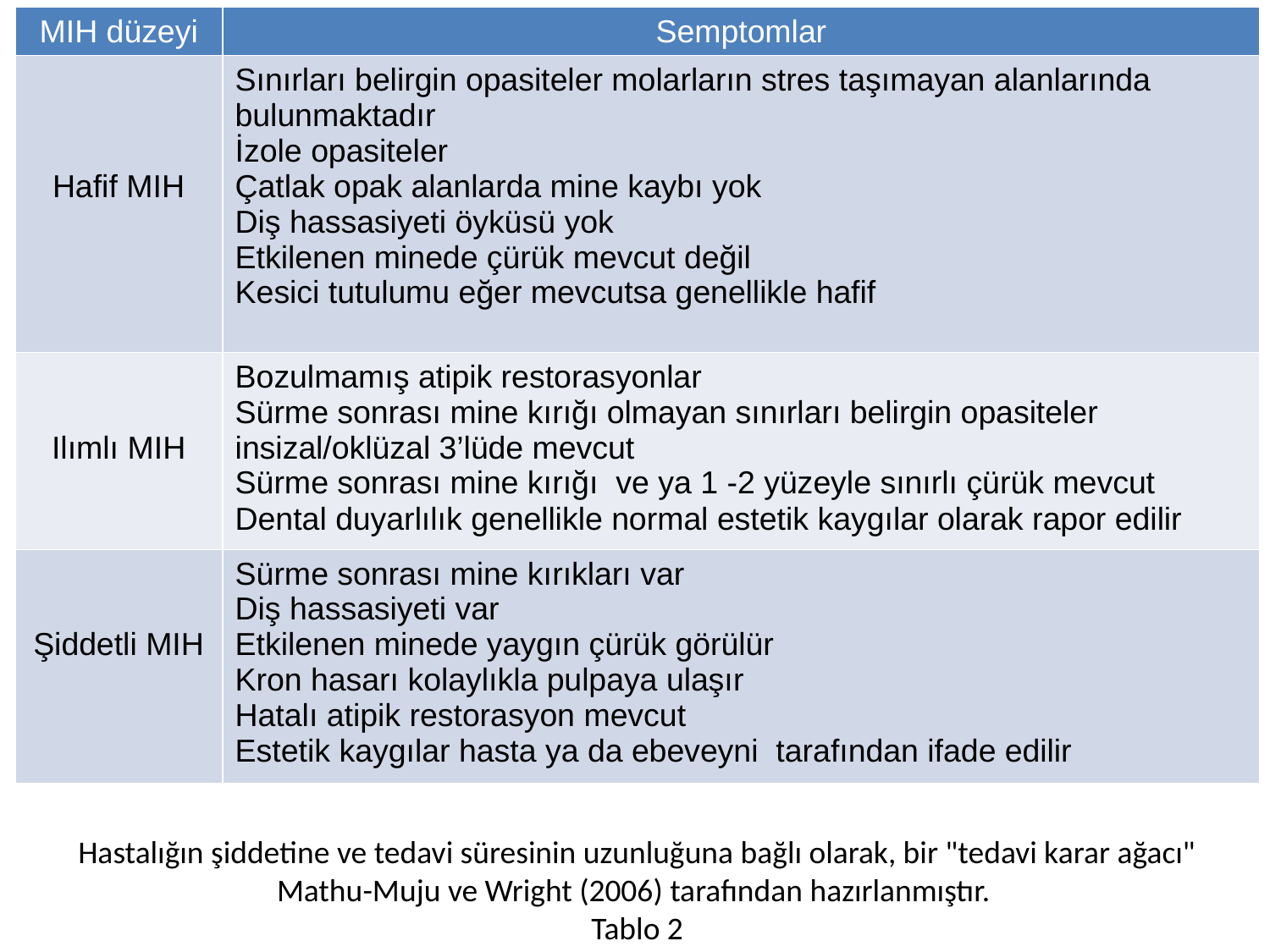

| MIH düzeyi | Semptomlar |
| --- | --- |
| Hafif MIH | Sınırları belirgin opasiteler molarların stres taşımayan alanlarında bulunmaktadır İzole opasiteler Çatlak opak alanlarda mine kaybı yok Diş hassasiyeti öyküsü yok Etkilenen minede çürük mevcut değil Kesici tutulumu eğer mevcutsa genellikle hafif |
| Ilımlı MIH | Bozulmamış atipik restorasyonlar Sürme sonrası mine kırığı olmayan sınırları belirgin opasiteler insizal/oklüzal 3’lüde mevcut Sürme sonrası mine kırığı ve ya 1 -2 yüzeyle sınırlı çürük mevcut Dental duyarlılık genellikle normal estetik kaygılar olarak rapor edilir |
| Şiddetli MIH | Sürme sonrası mine kırıkları var Diş hassasiyeti var Etkilenen minede yaygın çürük görülür Kron hasarı kolaylıkla pulpaya ulaşır Hatalı atipik restorasyon mevcut Estetik kaygılar hasta ya da ebeveyni tarafından ifade edilir |
Hastalığın şiddetine ve tedavi süresinin uzunluğuna bağlı olarak, bir "tedavi karar ağacı" Mathu-Muju ve Wright (2006) tarafından hazırlanmıştır.
Tablo 2